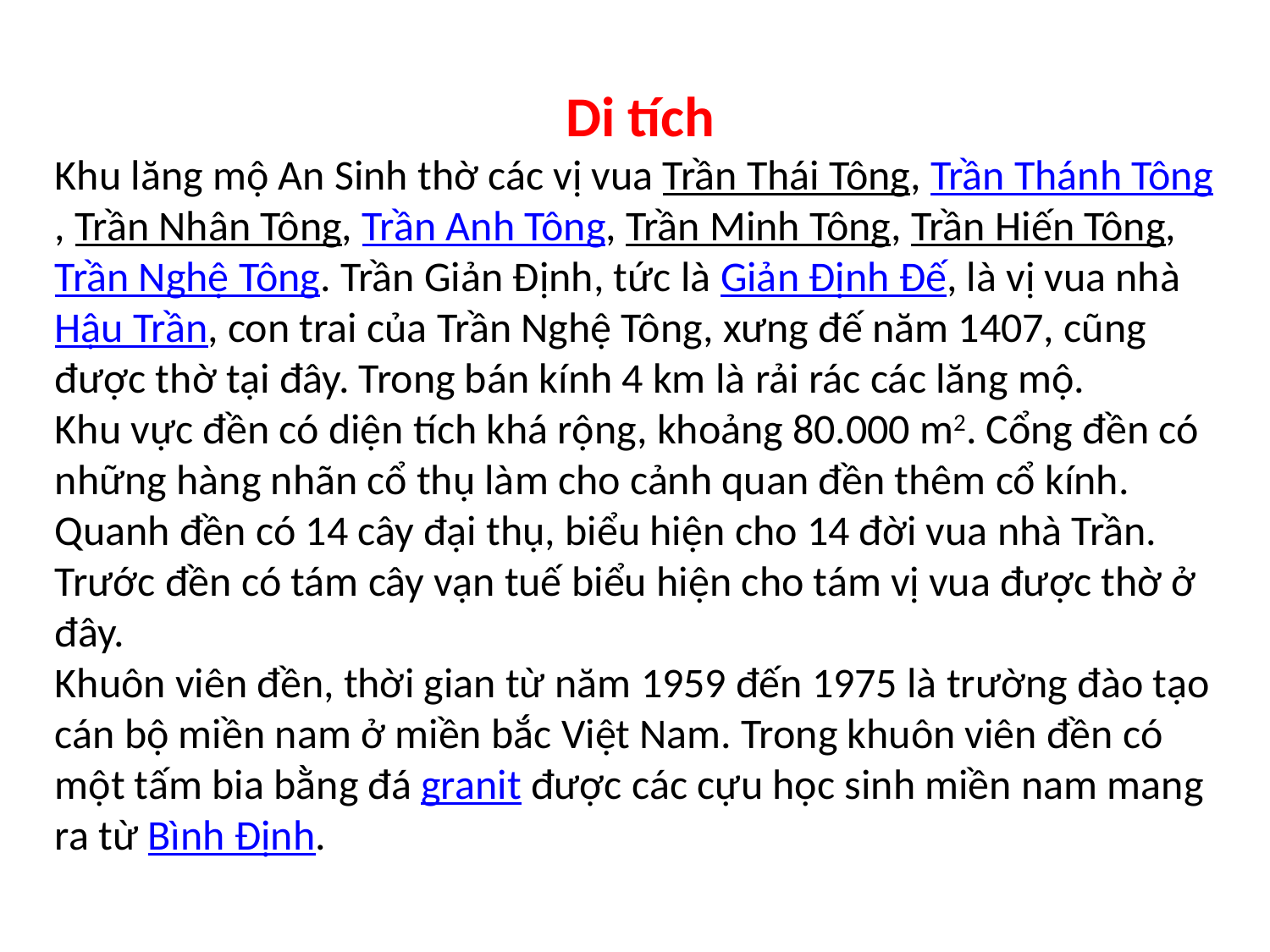

Di tích
Khu lăng mộ An Sinh thờ các vị vua Trần Thái Tông, Trần Thánh Tông, Trần Nhân Tông, Trần Anh Tông, Trần Minh Tông, Trần Hiến Tông, Trần Nghệ Tông. Trần Giản Định, tức là Giản Định Đế, là vị vua nhà Hậu Trần, con trai của Trần Nghệ Tông, xưng đế năm 1407, cũng được thờ tại đây. Trong bán kính 4 km là rải rác các lăng mộ.
Khu vực đền có diện tích khá rộng, khoảng 80.000 m2. Cổng đền có những hàng nhãn cổ thụ làm cho cảnh quan đền thêm cổ kính. Quanh đền có 14 cây đại thụ, biểu hiện cho 14 đời vua nhà Trần. Trước đền có tám cây vạn tuế biểu hiện cho tám vị vua được thờ ở đây.
Khuôn viên đền, thời gian từ năm 1959 đến 1975 là trường đào tạo cán bộ miền nam ở miền bắc Việt Nam. Trong khuôn viên đền có một tấm bia bằng đá granit được các cựu học sinh miền nam mang ra từ Bình Định.